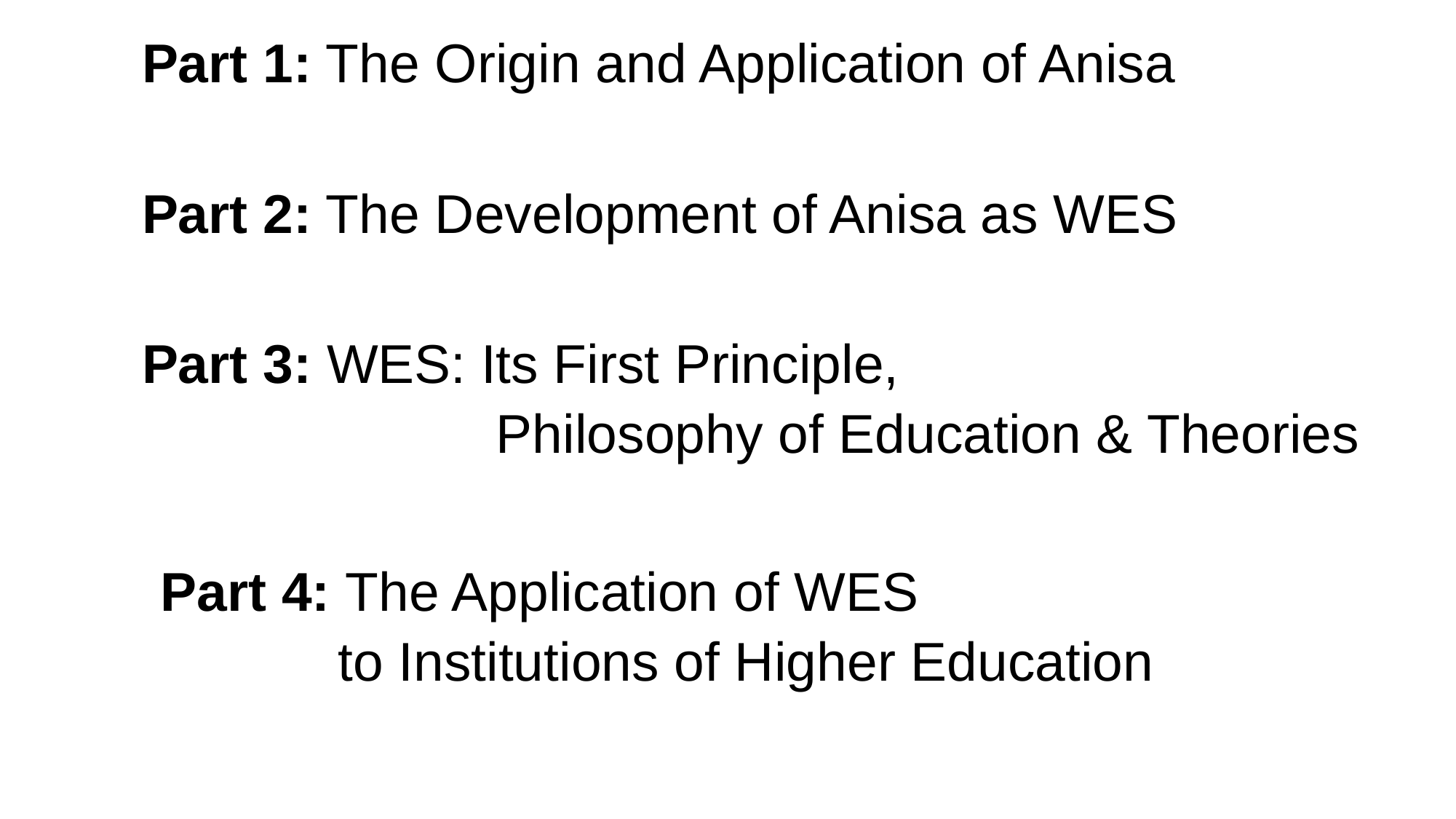

Part 1: The Origin and Application of Anisa

        Part 2: The Development of Anisa as WES

        Part 3: WES: Its First Principle,
		                 Philosophy of Education & Theories

	  Part 4: The Application of WES
                     to Institutions of Higher Education